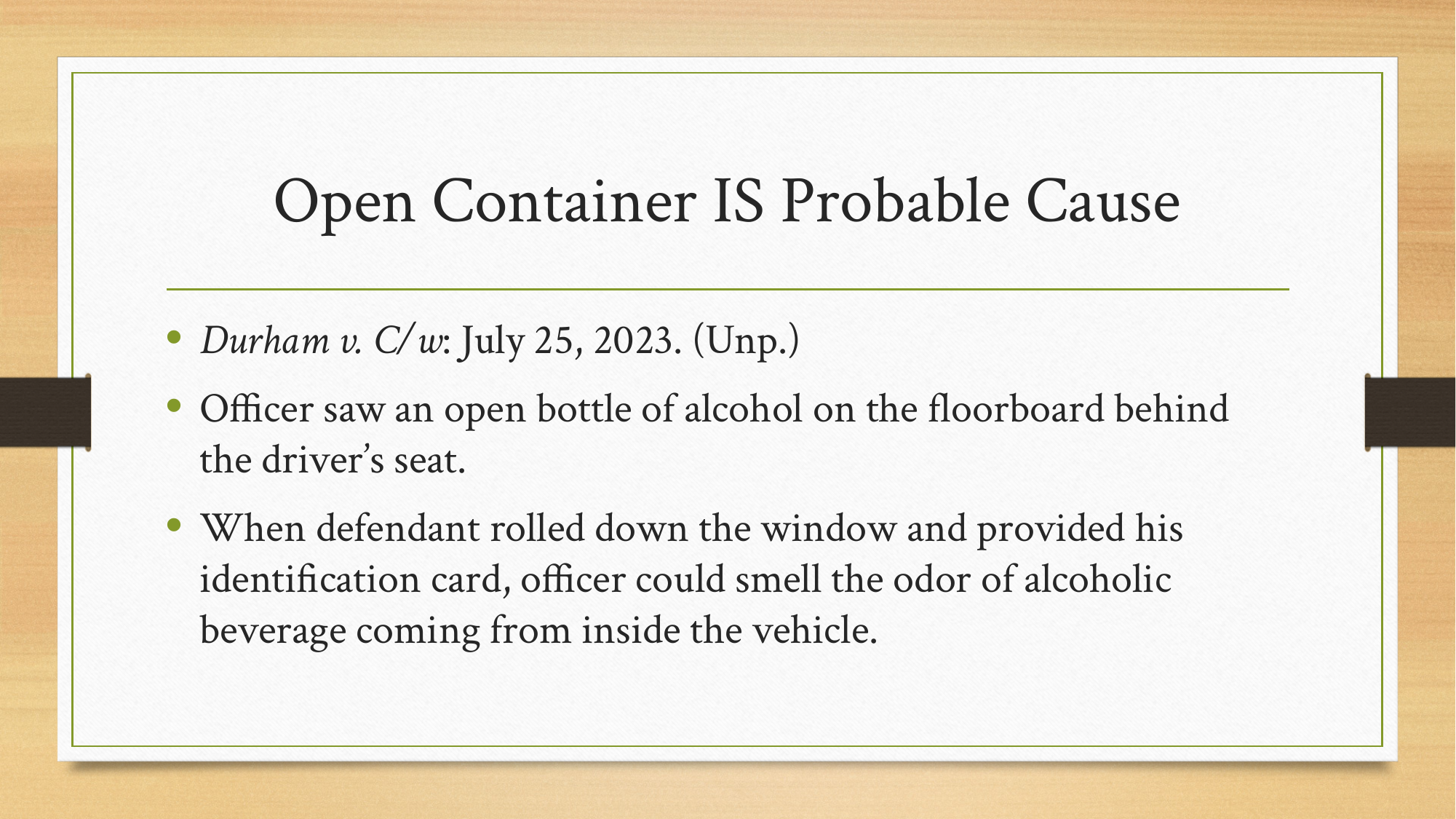

# Open Container IS Probable Cause
Durham v. C/w: July 25, 2023. (Unp.)
Officer saw an open bottle of alcohol on the floorboard behind the driver’s seat.
When defendant rolled down the window and provided his identification card, officer could smell the odor of alcoholic beverage coming from inside the vehicle.